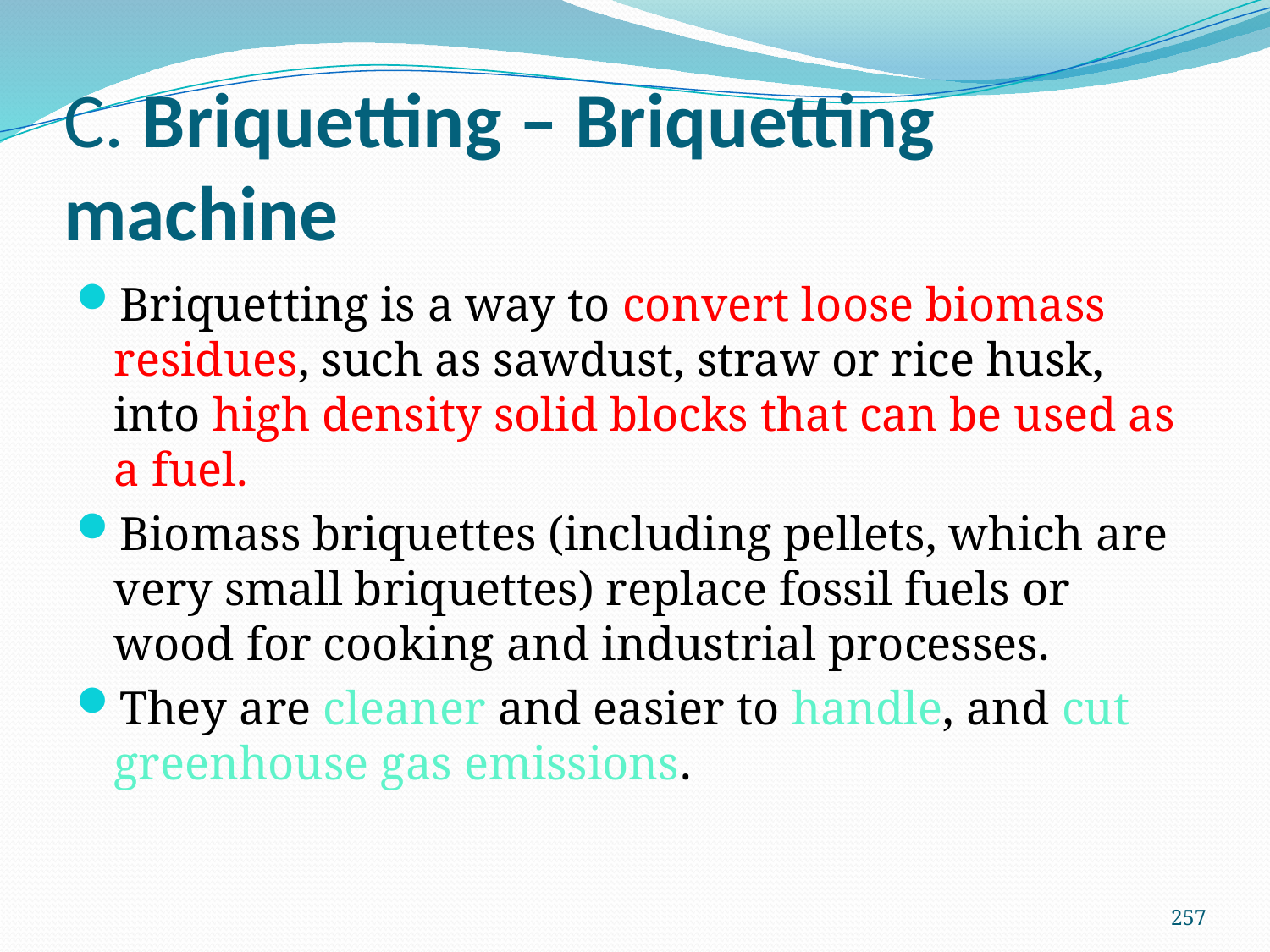

# C. Briquetting – Briquetting machine
Briquetting is a way to convert loose biomass residues, such as sawdust, straw or rice husk, into high density solid blocks that can be used as a fuel.
Biomass briquettes (including pellets, which are very small briquettes) replace fossil fuels or wood for cooking and industrial processes.
They are cleaner and easier to handle, and cut greenhouse gas emissions.
257